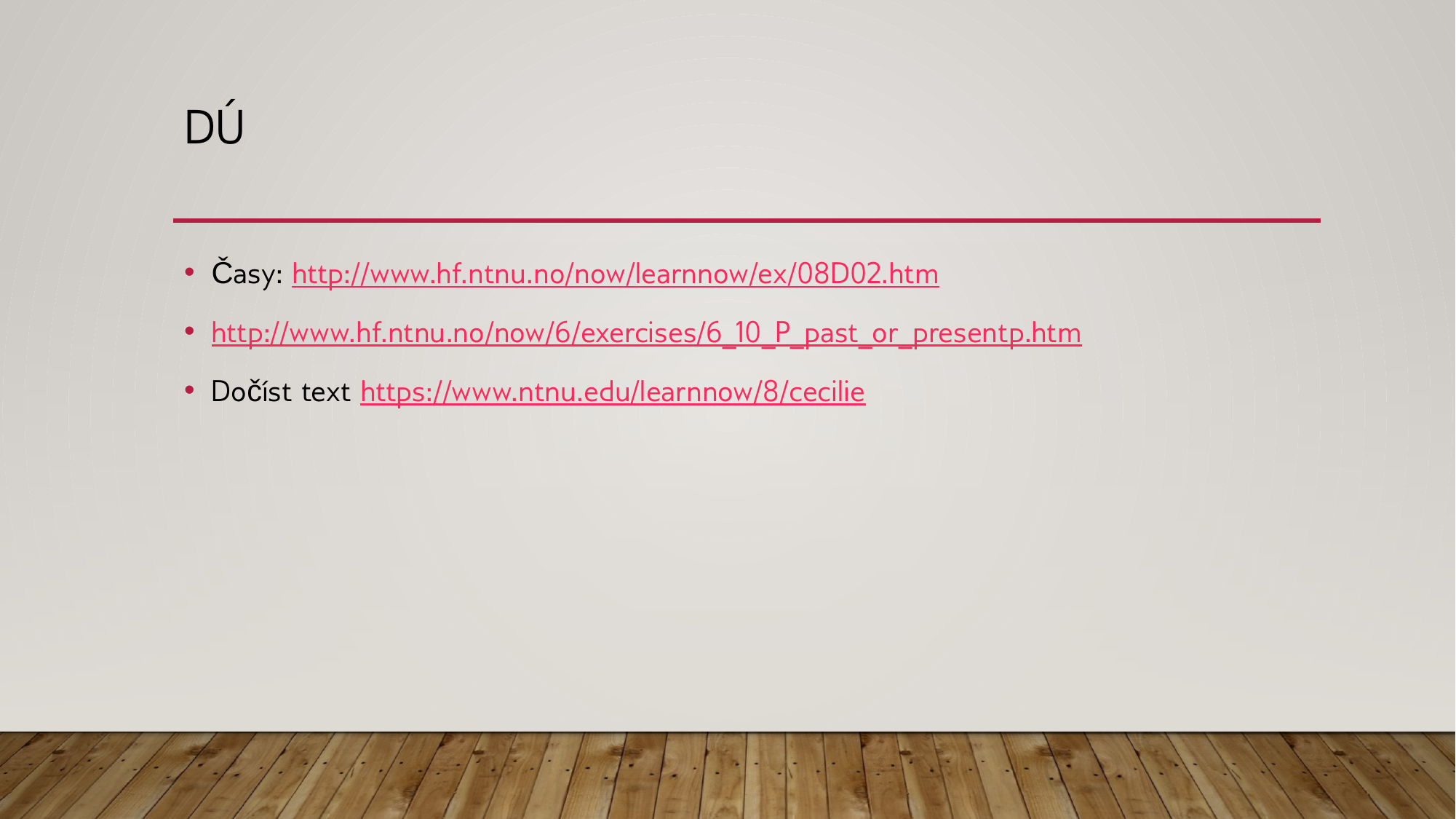

# dú
Časy: http://www.hf.ntnu.no/now/learnnow/ex/08D02.htm
http://www.hf.ntnu.no/now/6/exercises/6_10_P_past_or_presentp.htm
Dočíst text https://www.ntnu.edu/learnnow/8/cecilie